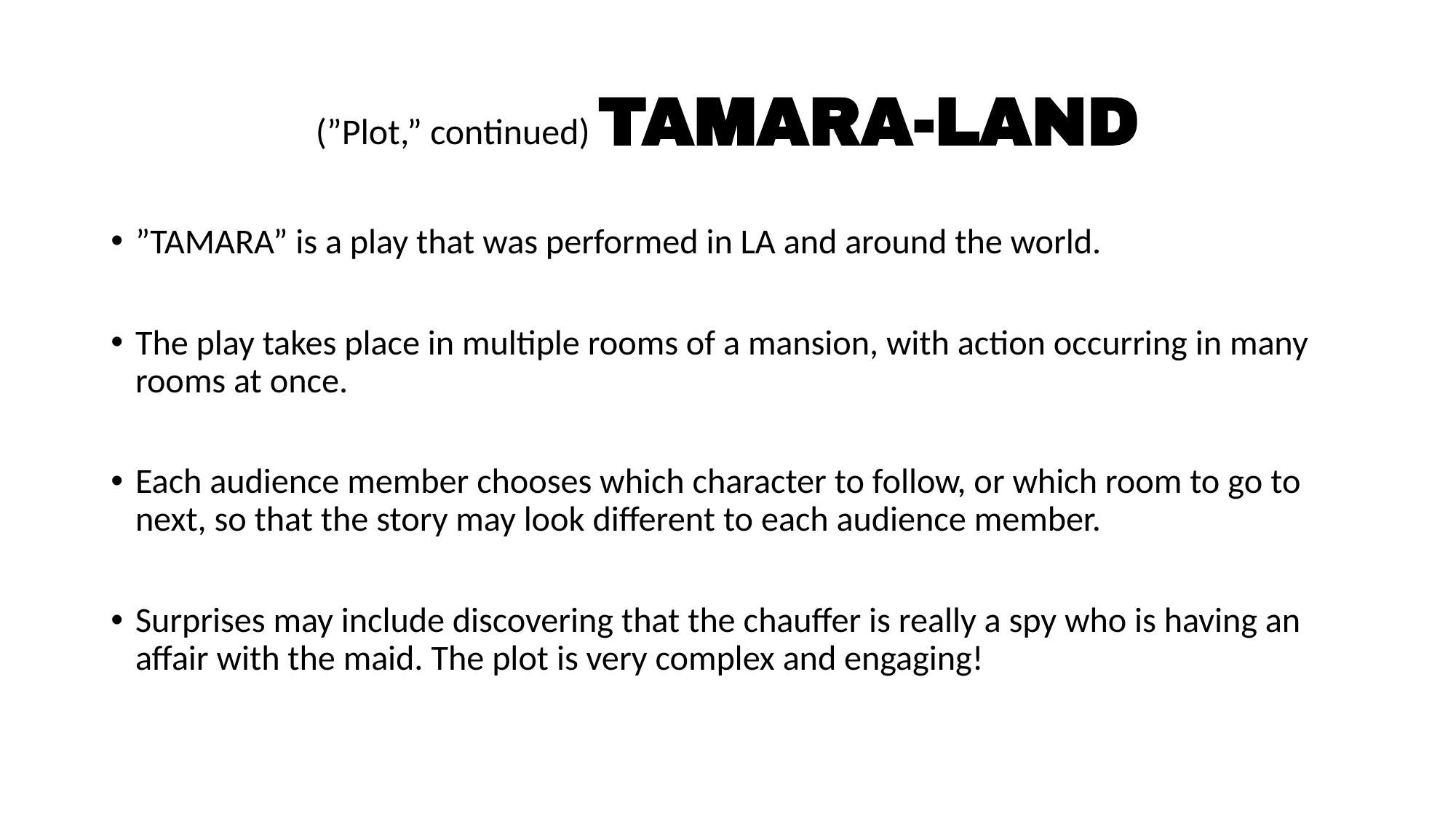

# (”Plot,” continued) TAMARA-LAND
”TAMARA” is a play that was performed in LA and around the world.

The play takes place in multiple rooms of a mansion, with action occurring in many rooms at once.

Each audience member chooses which character to follow, or which room to go to next, so that the story may look different to each audience member.

Surprises may include discovering that the chauffer is really a spy who is having an affair with the maid. The plot is very complex and engaging!